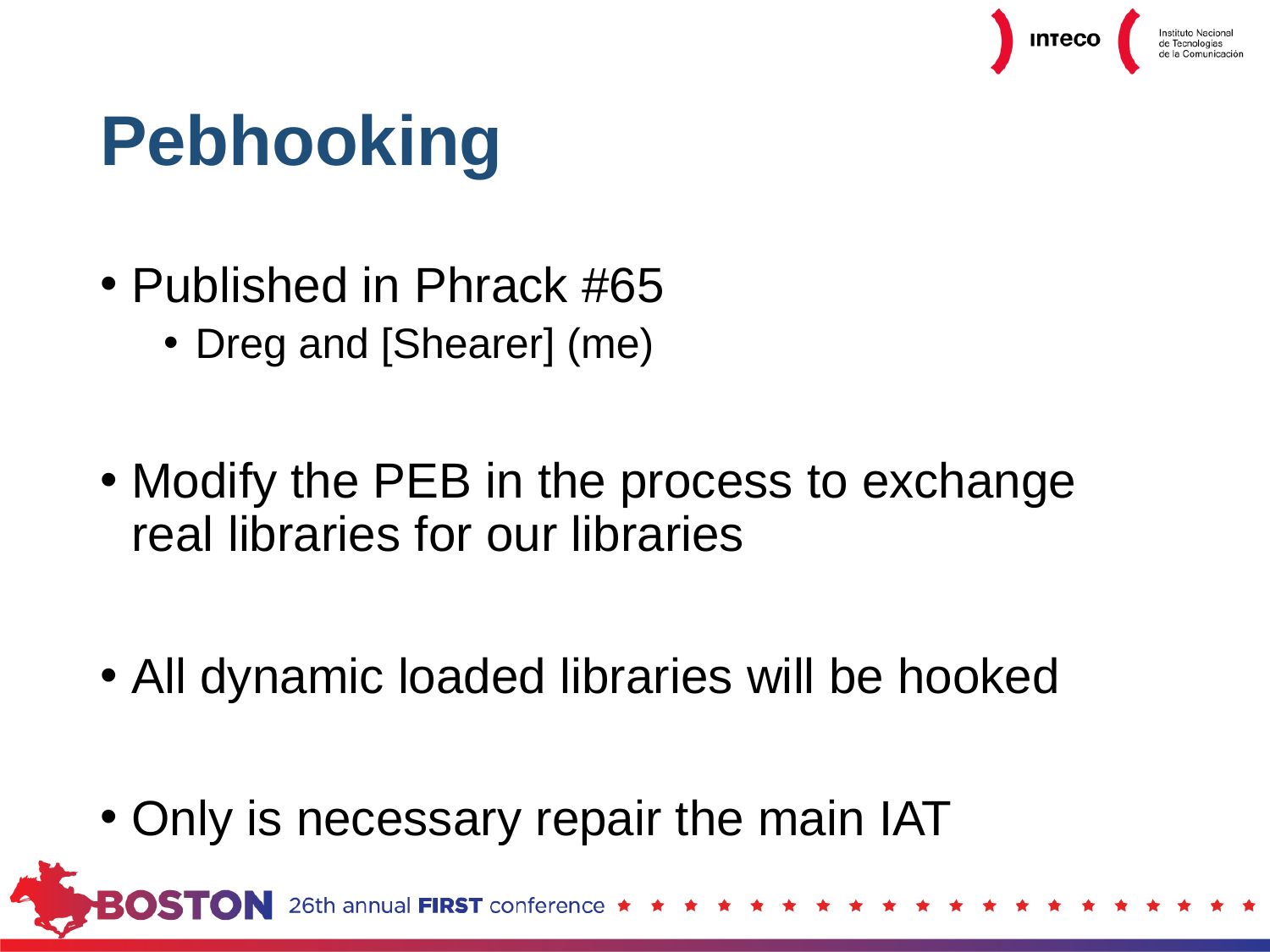

# Pebhooking
Published in Phrack #65
Dreg and [Shearer] (me)

Modify the PEB in the process to exchange real libraries for our libraries

All dynamic loaded libraries will be hooked

Only is necessary repair the main IAT